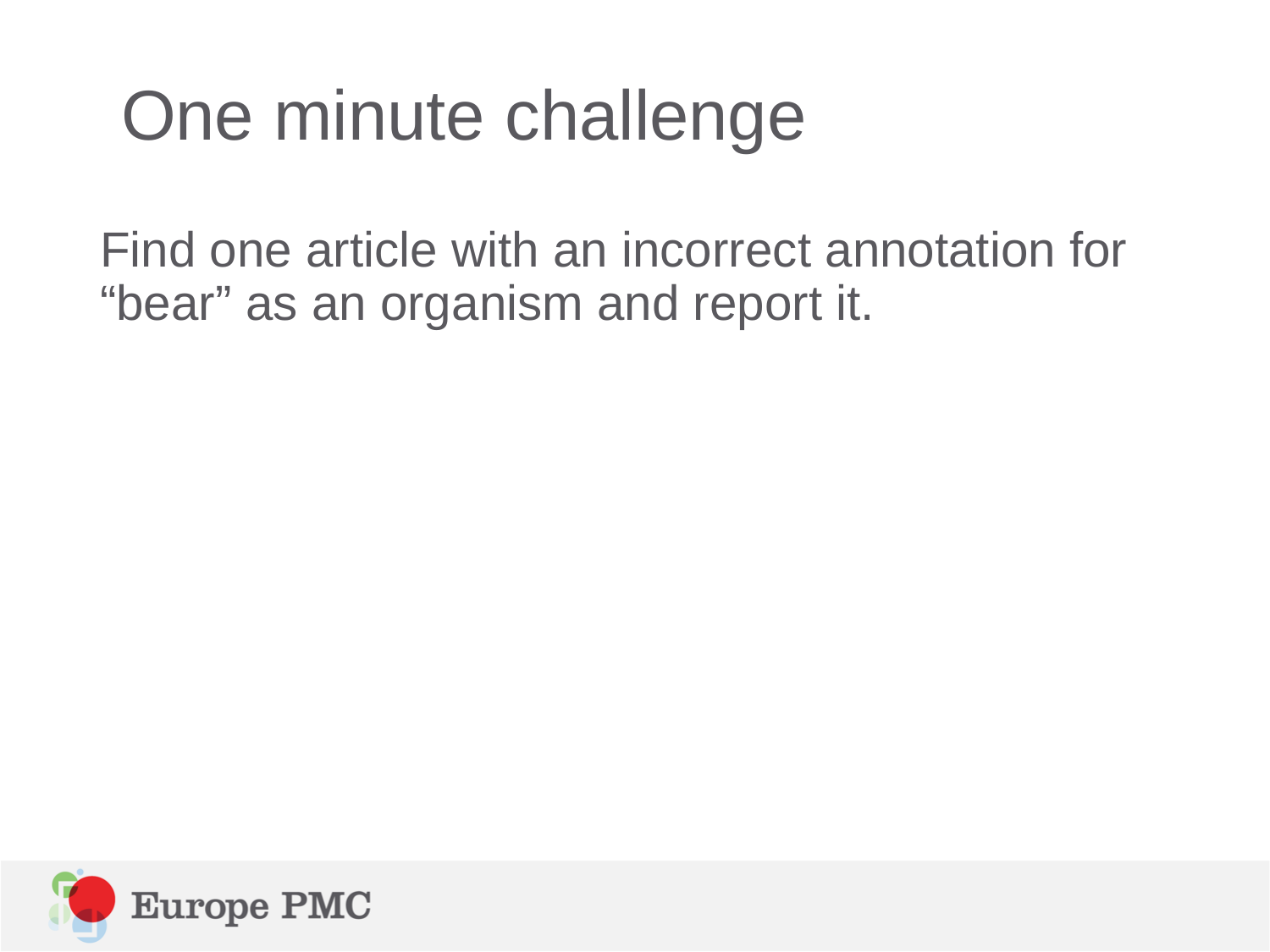

One minute challenge
Find one article with an incorrect annotation for “bear” as an organism and report it.